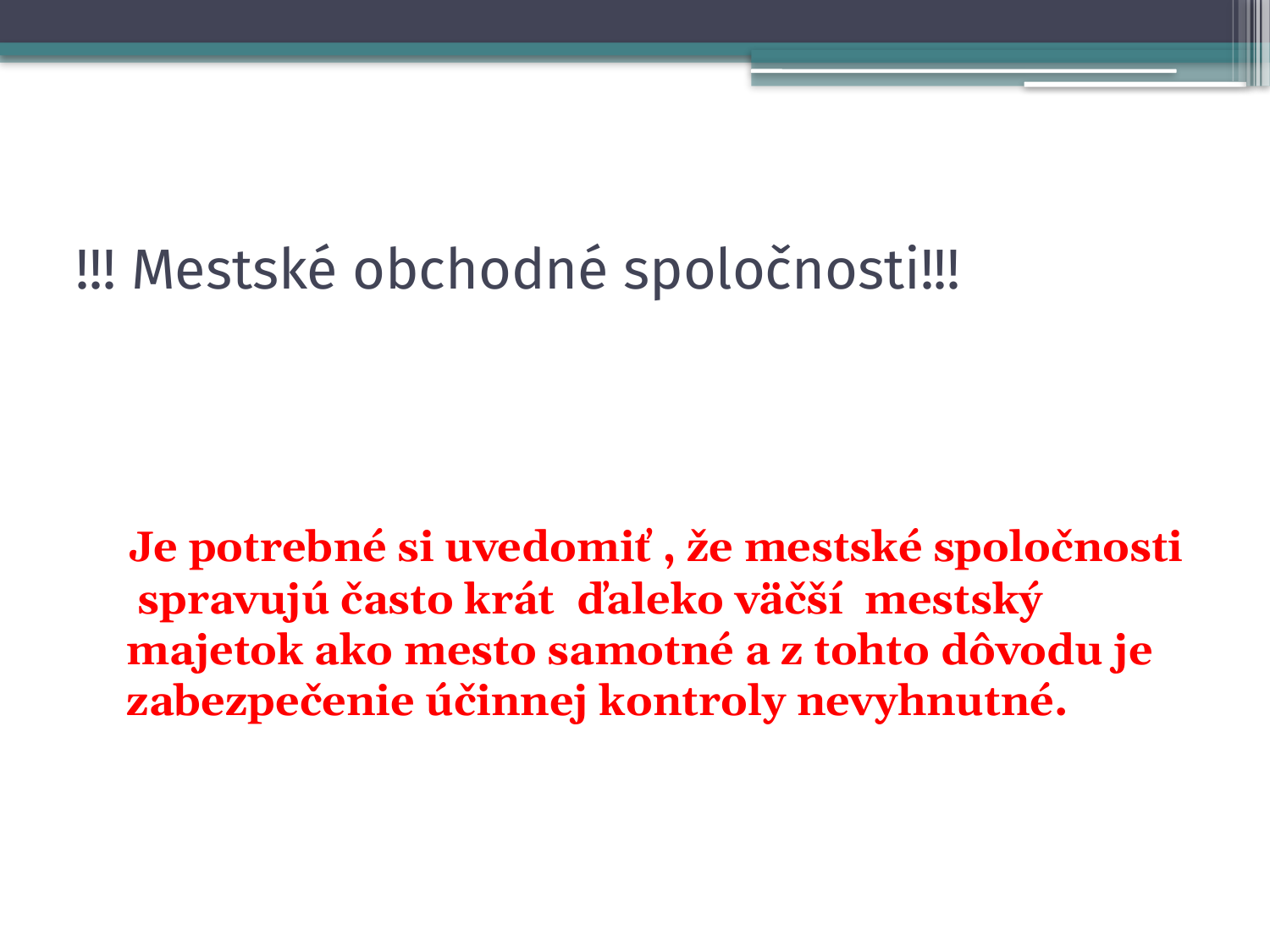

# !!! Mestské obchodné spoločnosti!!!

   Je potrebné si uvedomiť , že mestské spoločnosti  spravujú často krát  ďaleko väčší  mestský majetok ako mesto samotné a z tohto dôvodu je zabezpečenie účinnej kontroly nevyhnutné.